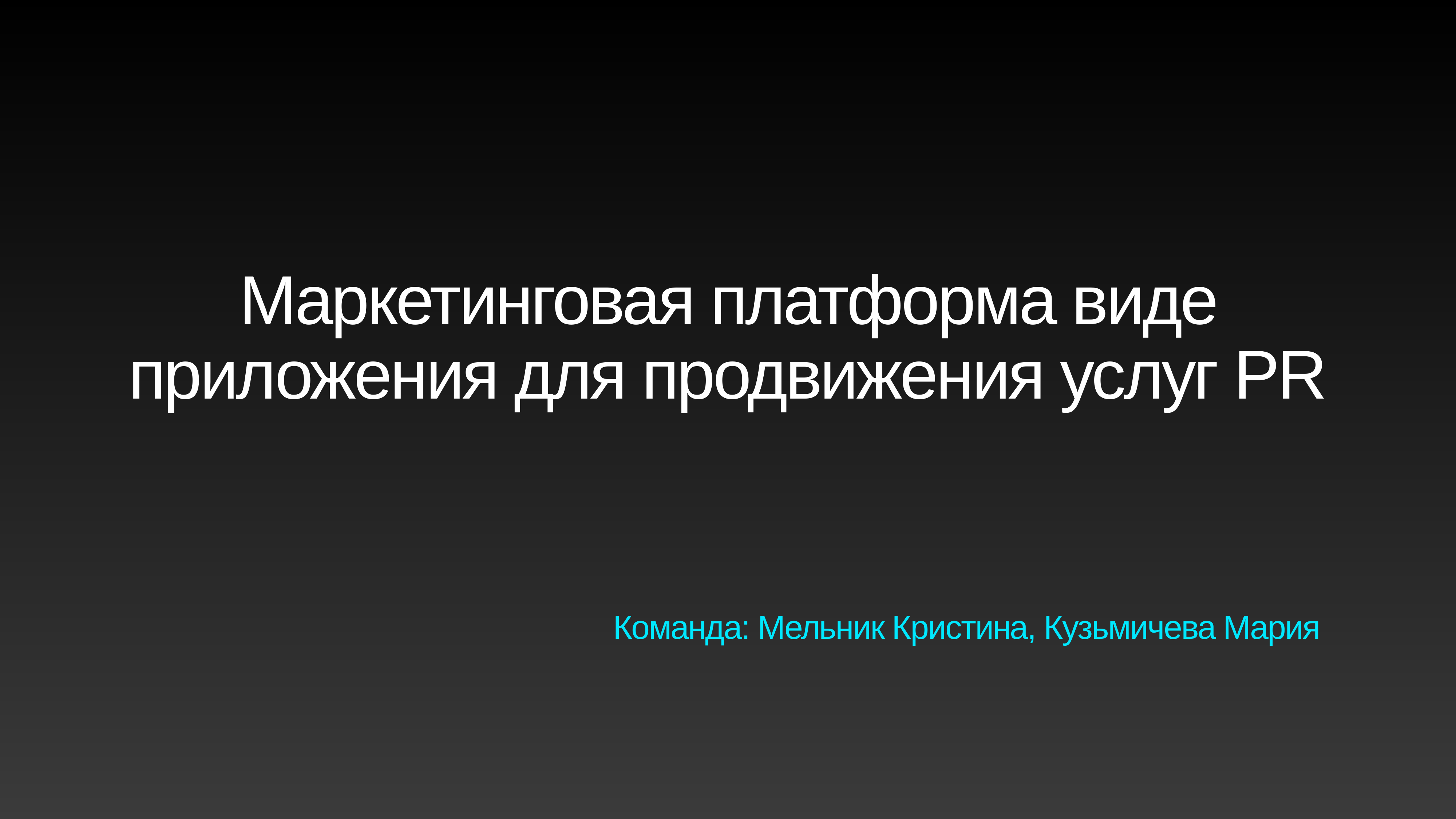

# Маркетинговая платформа виде приложения для продвижения услуг PR
Команда: Мельник Кристина, Кузьмичева Мария